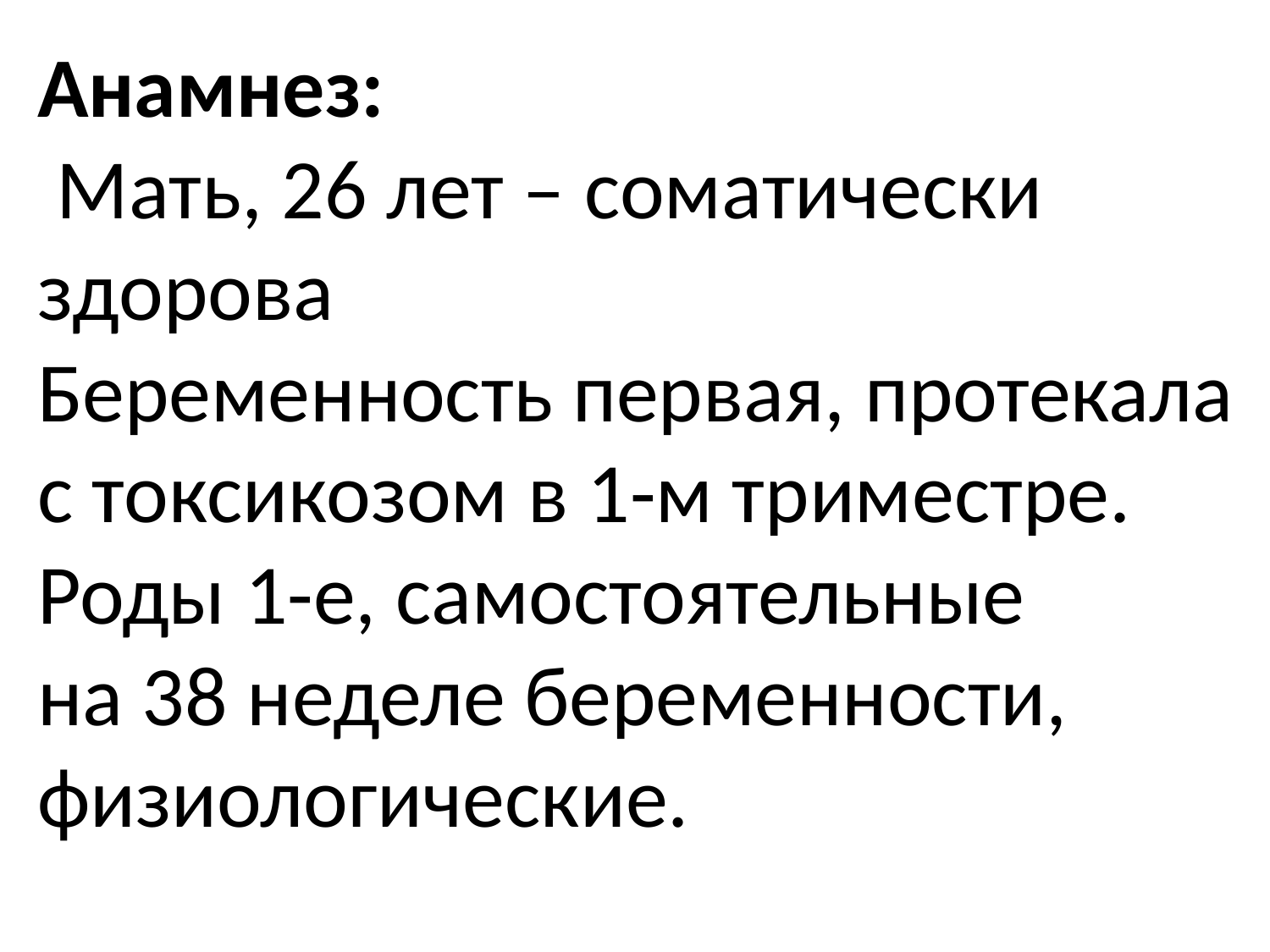

Анамнез:
 Мать, 26 лет – соматически здорова
Беременность первая, протекала с токсикозом в 1-м триместре.
Роды 1-е, самостоятельные
на 38 неделе беременности, физиологические.